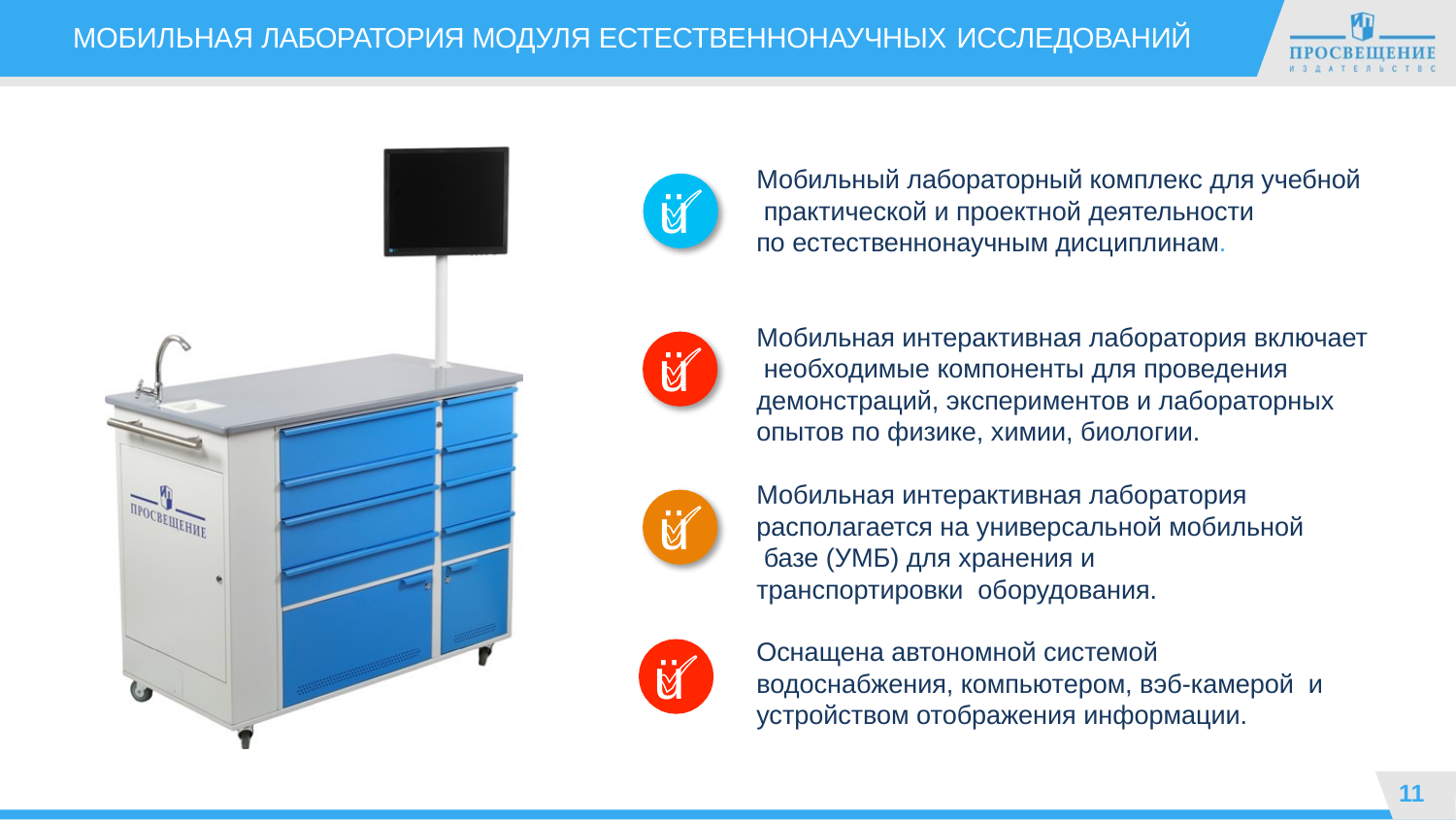

# МОБИЛЬНАЯ ЛАБОРАТОРИЯ МОДУЛЯ ЕСТЕСТВЕННОНАУЧНЫХ ИССЛЕДОВАНИЙ

Мобильный лабораторный комплекс для учебной  практической и проектной деятельности
по естественнонаучным дисциплинам.

ü

Мобильная интерактивная лаборатория включает  необходимые компоненты для проведения  демонстраций, экспериментов и лабораторных  опытов по физике, химии, биологии.

ü

Мобильная интерактивная лаборатория  располагается на универсальной мобильной  базе (УМБ) для хранения и транспортировки  оборудования.

ü

Оснащена автономной системой  водоснабжения, компьютером, вэб-камерой  и устройством отображения информации.

ü

11